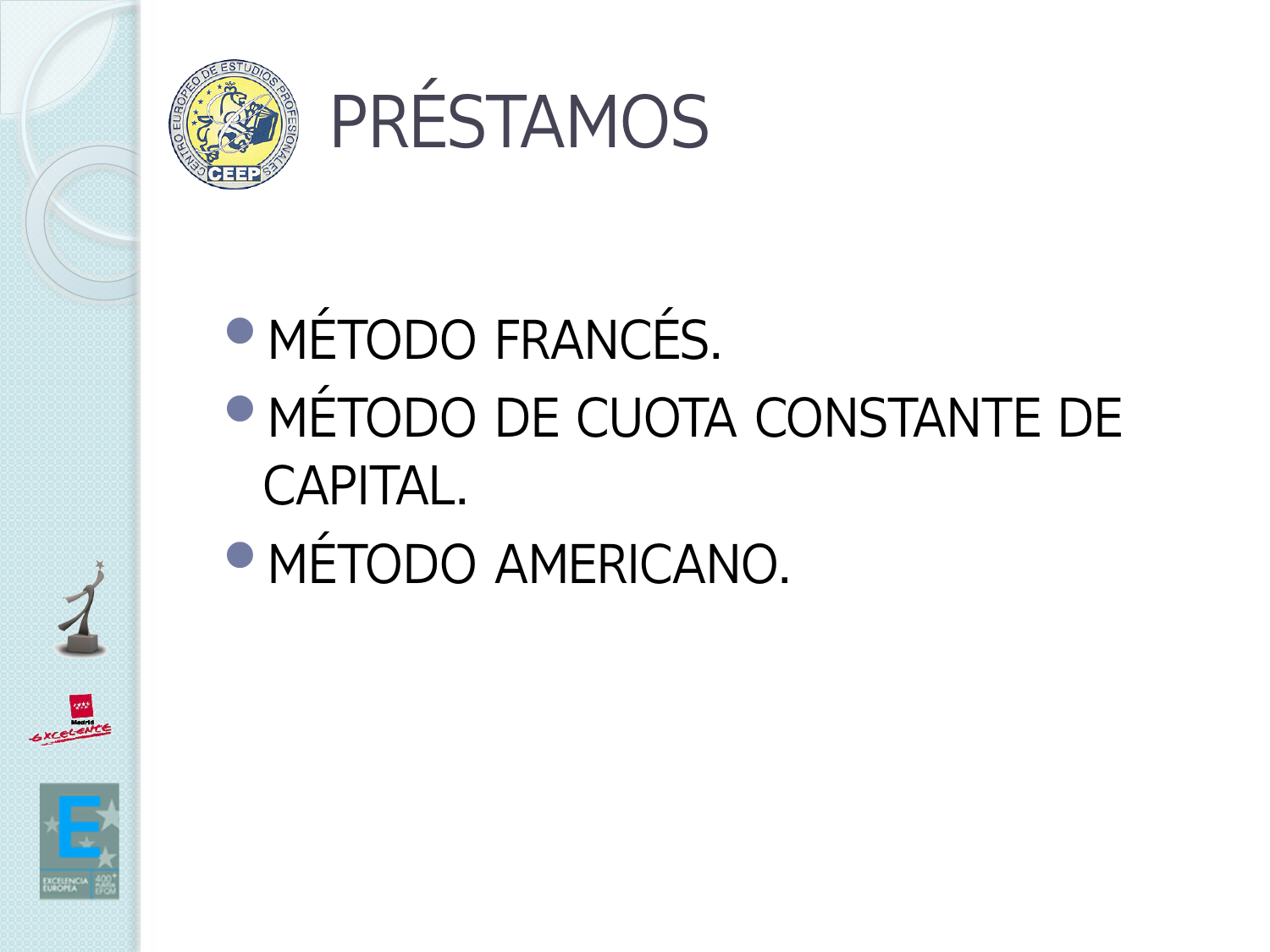

# PRÉSTAMOS

MÉTODO FRANCÉS.
MÉTODO DE CUOTA CONSTANTE DE CAPITAL.
MÉTODO AMERICANO.